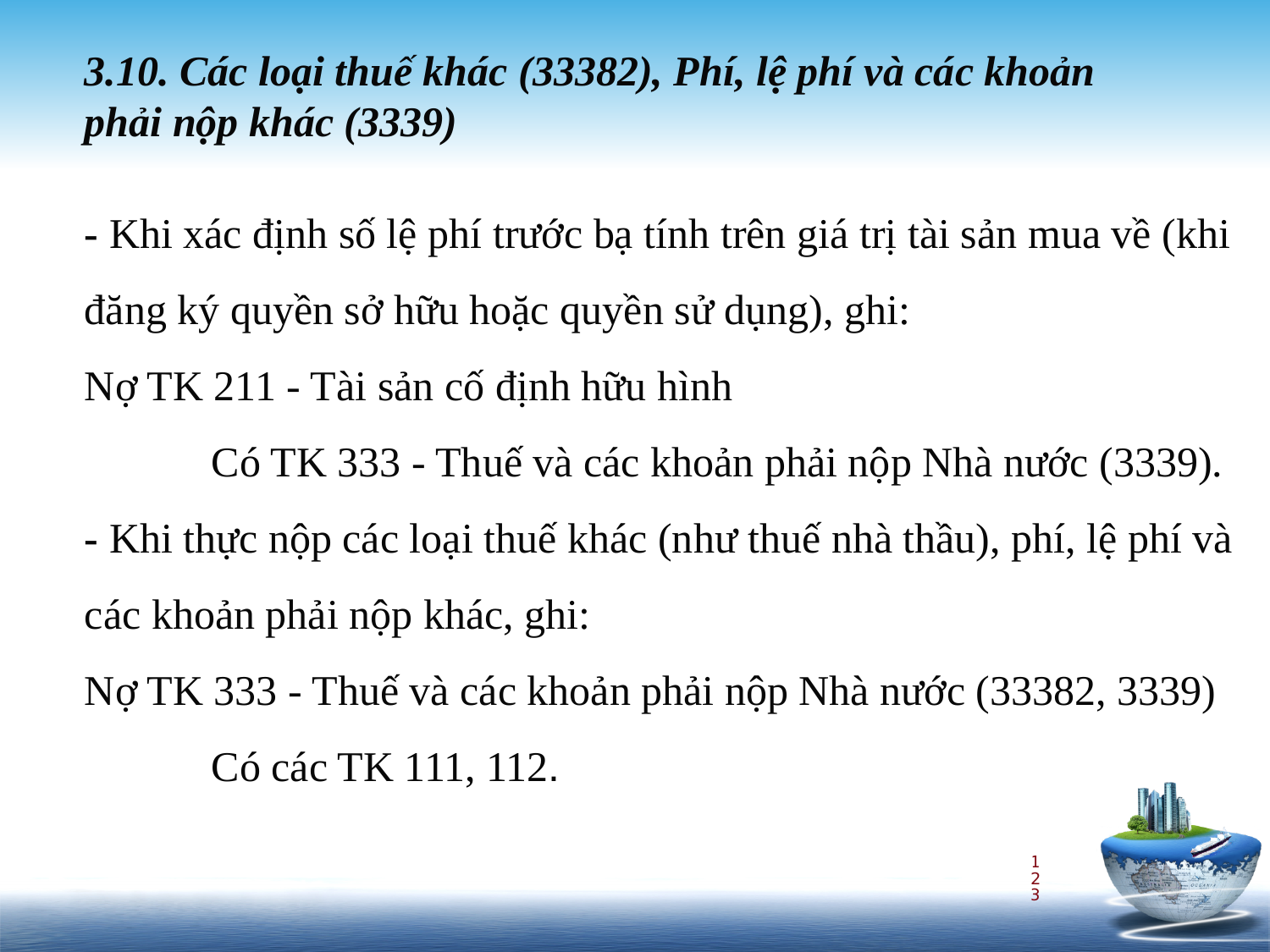

3.10. Các loại thuế khác (33382), Phí, lệ phí và các khoản phải nộp khác (3339)
- Khi xác định số lệ phí trước bạ tính trên giá trị tài sản mua về (khi đăng ký quyền sở hữu hoặc quyền sử dụng), ghi:
Nợ TK 211 - Tài sản cố định hữu hình
	Có TK 333 - Thuế và các khoản phải nộp Nhà nước (3339).
- Khi thực nộp các loại thuế khác (như thuế nhà thầu), phí, lệ phí và các khoản phải nộp khác, ghi:
Nợ TK 333 - Thuế và các khoản phải nộp Nhà nước (33382, 3339)
	Có các TK 111, 112.
123